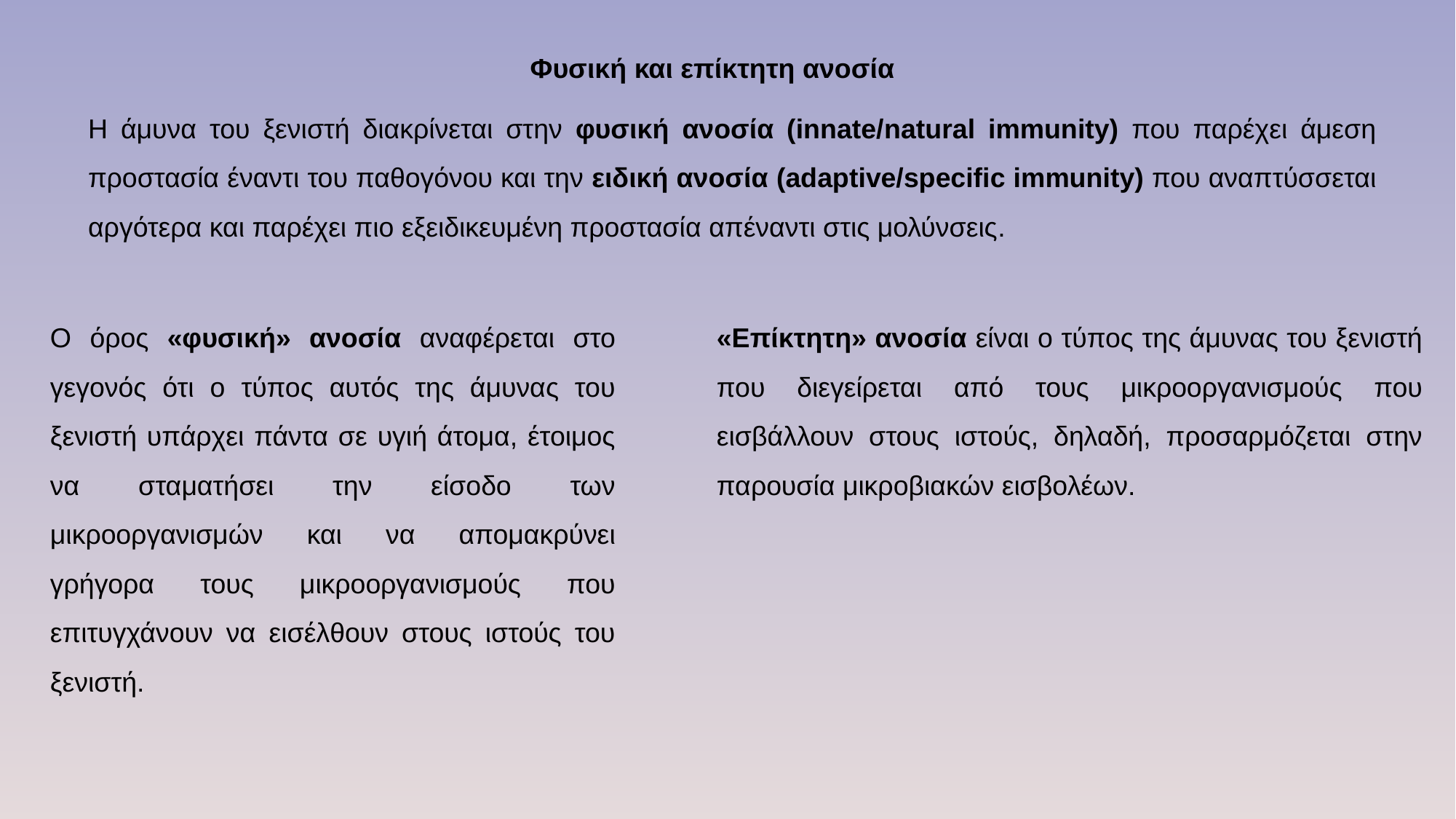

Φυσική και επίκτητη ανοσία
Η άμυνα του ξενιστή διακρίνεται στην φυσική ανοσία (innate/natural immunity) που παρέχει άμεση προστασία έναντι του παθογόνου και την ειδική ανοσία (adaptive/specific immunity) που αναπτύσσεται αργότερα και παρέχει πιο εξειδικευμένη προστασία απέναντι στις μολύνσεις.
Ο όρος «φυσική» ανοσία αναφέρεται στο γεγονός ότι ο τύπος αυτός της άμυνας του ξενιστή υπάρχει πάντα σε υγιή άτομα, έτοιμος να σταματήσει την είσοδο των μικροοργανισμών και να απομακρύνει γρήγορα τους μικροοργανισμούς που επιτυγχάνουν να εισέλθουν στους ιστούς του ξενιστή.
«Επίκτητη» ανοσία είναι ο τύπος της άμυνας του ξενιστή που διεγείρεται από τους μικροοργανισμούς που εισβάλλουν στους ιστούς, δηλαδή, προσαρμόζεται στην παρουσία μικροβιακών εισβολέων.